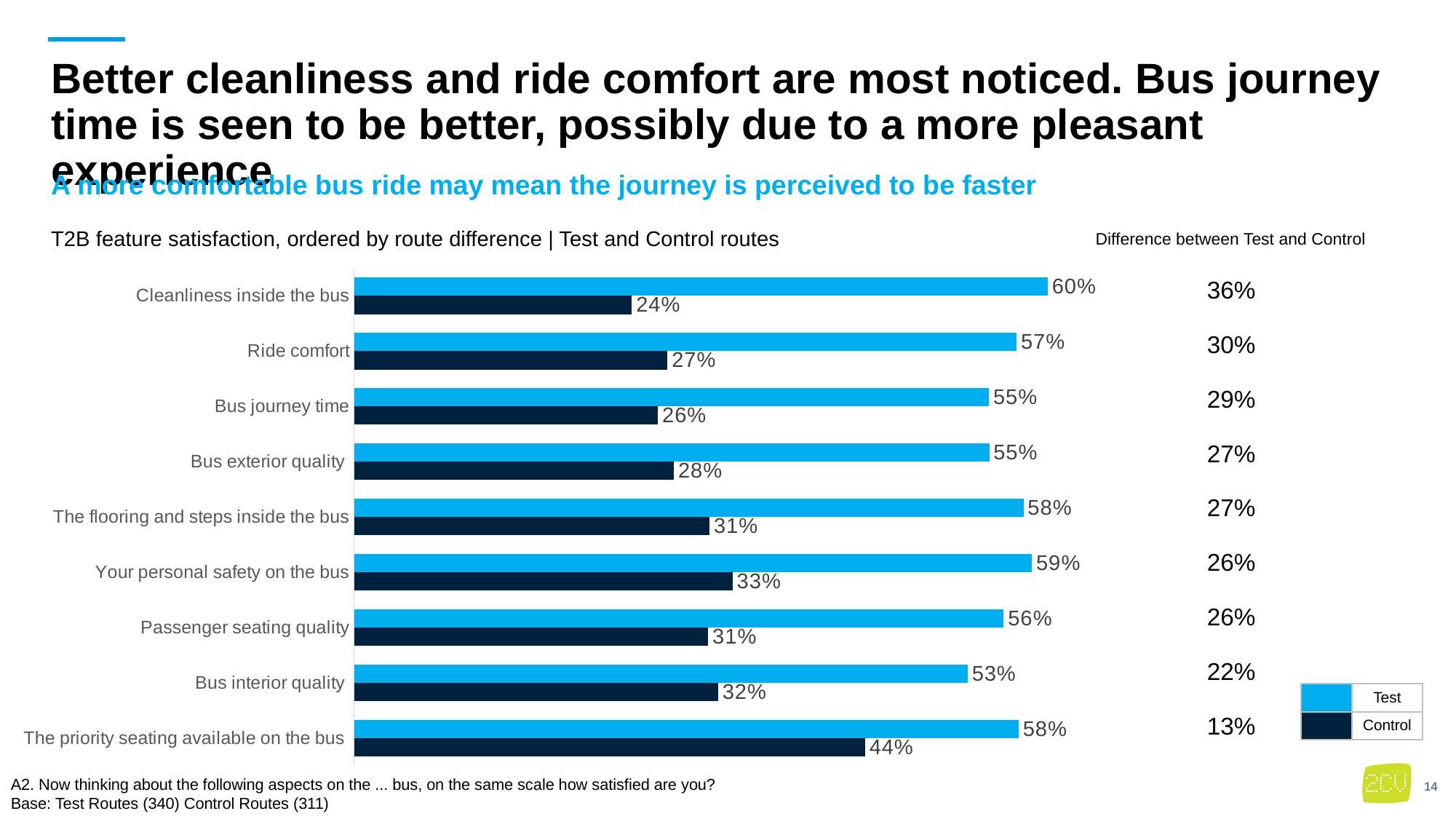

# Better cleanliness and ride comfort are most noticed. Bus journey time is seen to be better, possibly due to a more pleasant experience
A more comfortable bus ride may mean the journey is perceived to be faster
T2B feature satisfaction, ordered by route difference | Test and Control routes
Difference between Test and Control

### Chart

| Category | Series 4 | Series 5 |
|---|---|---|
| Cleanliness inside the bus | 0.601394510458161 | 0.240887046546307 |
| Ride comfort | 0.574463685166975 | 0.271771460540202 |
| Bus journey time | 0.550395561383548 | 0.263486739887203 |
| Bus exterior quality  | 0.550629216219773 | 0.277294376071311 |
| The flooring and steps inside the bus | 0.5803489803954 | 0.308246070364691 |
| Your personal safety on the bus | 0.58772264121615 | 0.328086363331759 |
| Passenger seating quality | 0.563218280608905 | 0.306935953913385 |
| Bus interior quality  | 0.532011348758573 | 0.315704511106691 |
| The priority seating available on the bus  | 0.576145689259795 | 0.442982898876933 |
| 36% |
| --- |
| 30% |
| 29% |
| 27% |
| 27% |
| 26% |
| 26% |
| 22% |
| 13% |
|  | Test |
| --- | --- |
|  | Control |
A2. Now thinking about the following aspects on the ... bus, on the same scale how satisfied are you?
Base: Test Routes (340) Control Routes (311)